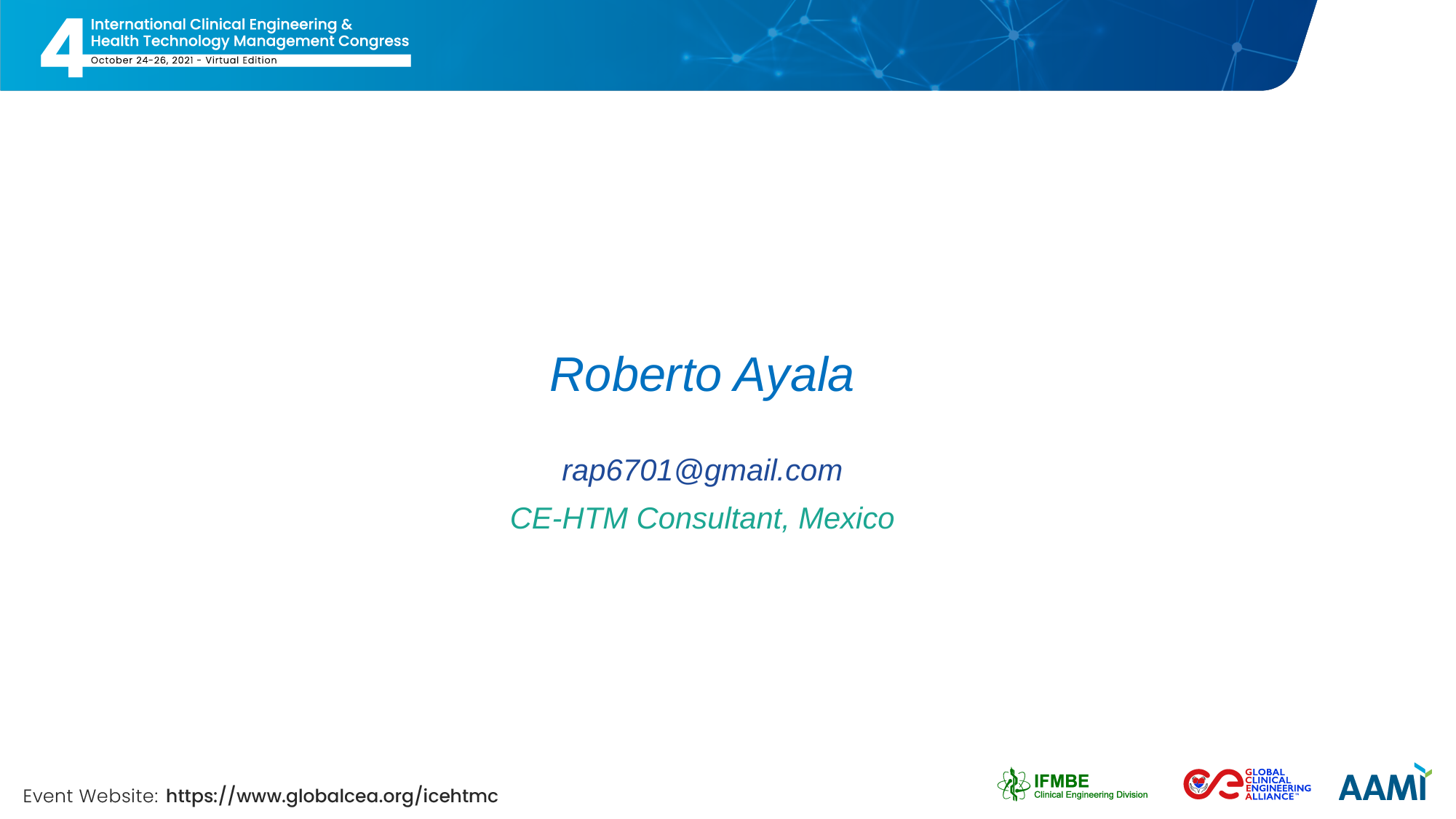

# Roberto Ayala
rap6701@gmail.com
CE-HTM Consultant, Mexico